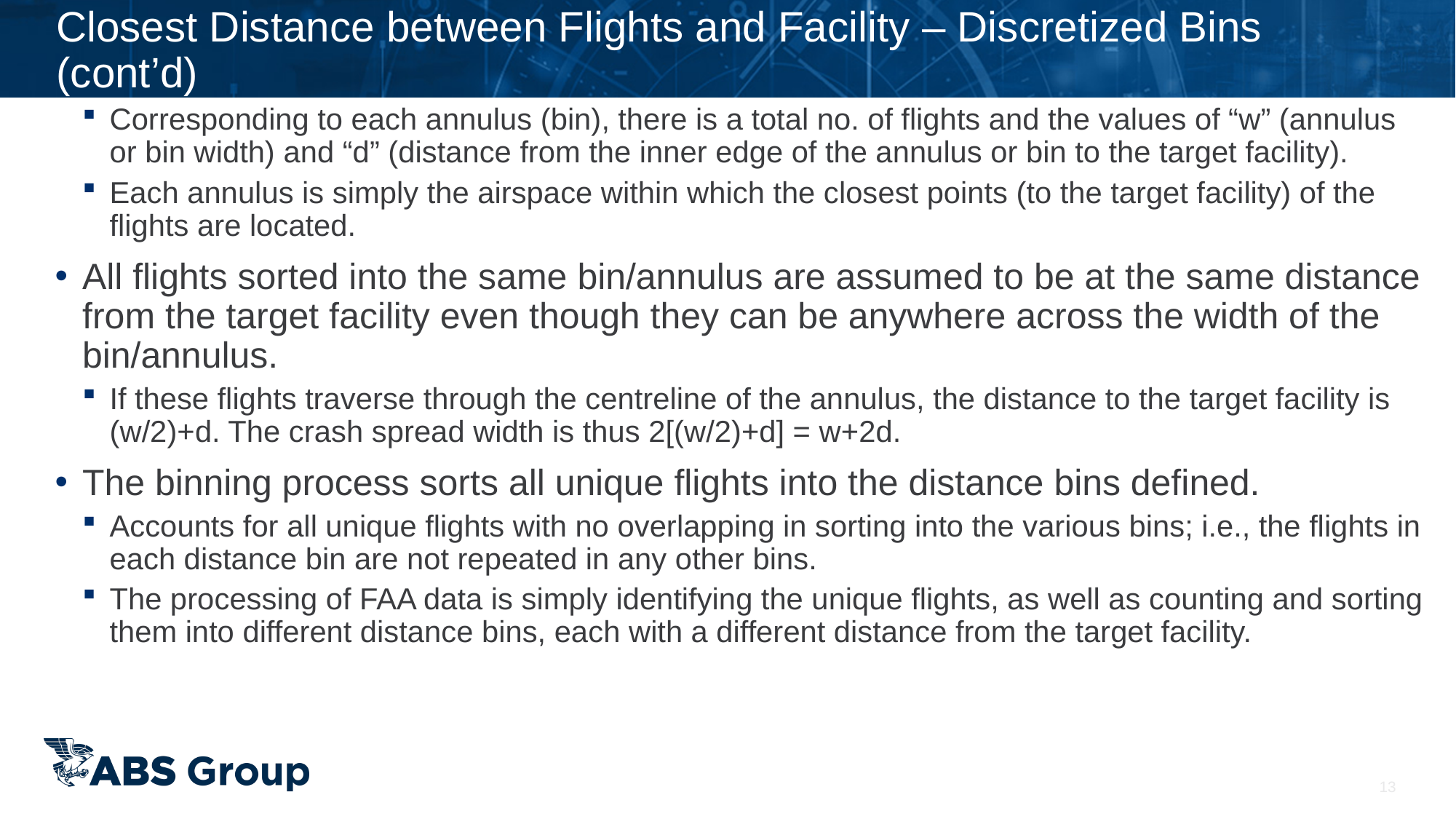

# Closest Distance between Flights and Facility – Discretized Bins (cont’d)
Corresponding to each annulus (bin), there is a total no. of flights and the values of “w” (annulus or bin width) and “d” (distance from the inner edge of the annulus or bin to the target facility).
Each annulus is simply the airspace within which the closest points (to the target facility) of the flights are located.
All flights sorted into the same bin/annulus are assumed to be at the same distance from the target facility even though they can be anywhere across the width of the bin/annulus.
If these flights traverse through the centreline of the annulus, the distance to the target facility is (w/2)+d. The crash spread width is thus 2[(w/2)+d] = w+2d.
The binning process sorts all unique flights into the distance bins defined.
Accounts for all unique flights with no overlapping in sorting into the various bins; i.e., the flights in each distance bin are not repeated in any other bins.
The processing of FAA data is simply identifying the unique flights, as well as counting and sorting them into different distance bins, each with a different distance from the target facility.

13